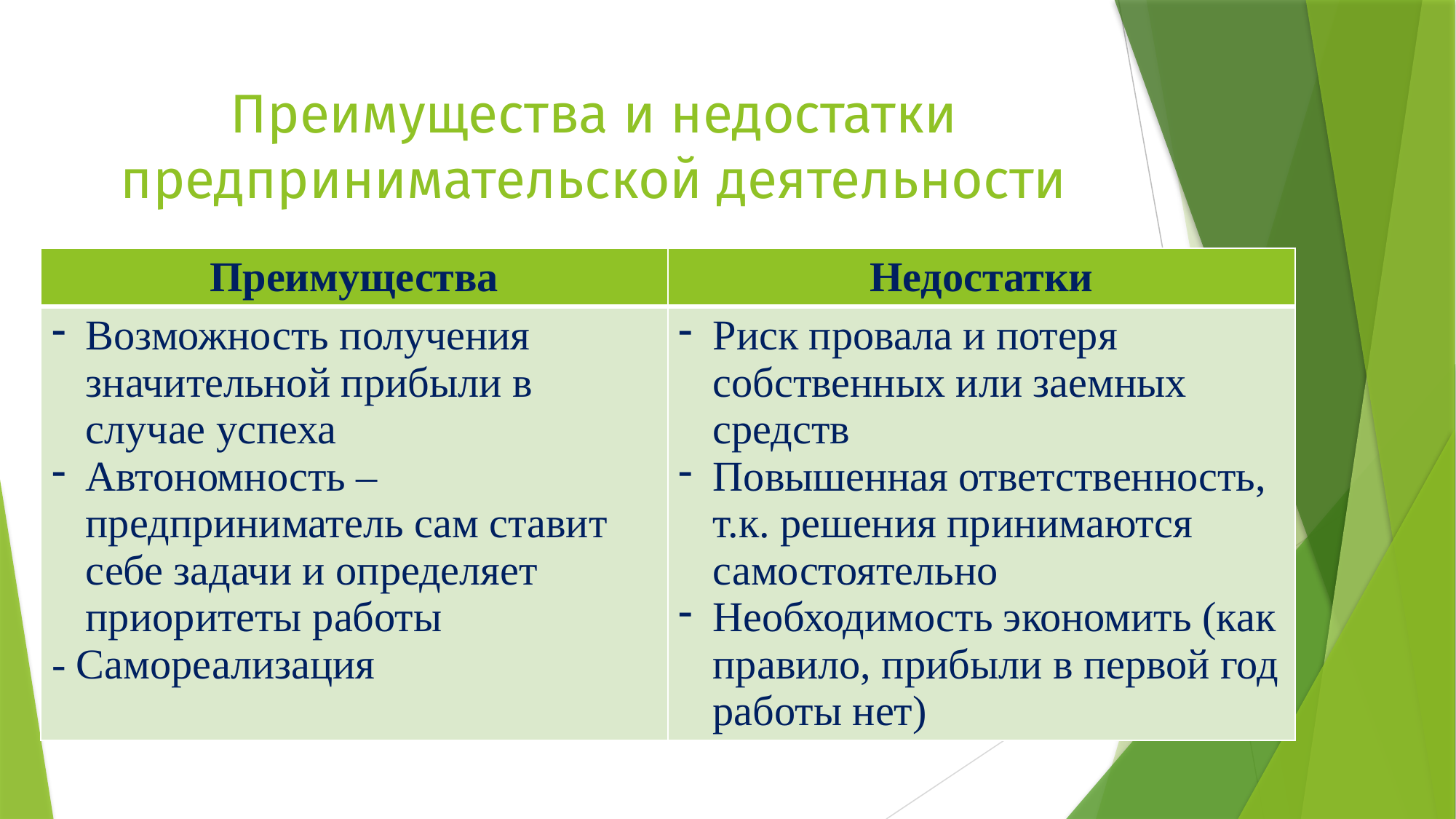

# Преимущества и недостатки предпринимательской деятельности

| Преимущества | Недостатки |
| --- | --- |
| Возможность получения значительной прибыли в случае успеха Автономность – предприниматель сам ставит себе задачи и определяет приоритеты работы - Самореализация | Риск провала и потеря собственных или заемных средств Повышенная ответственность, т.к. решения принимаются самостоятельно Необходимость экономить (как правило, прибыли в первой год работы нет) |